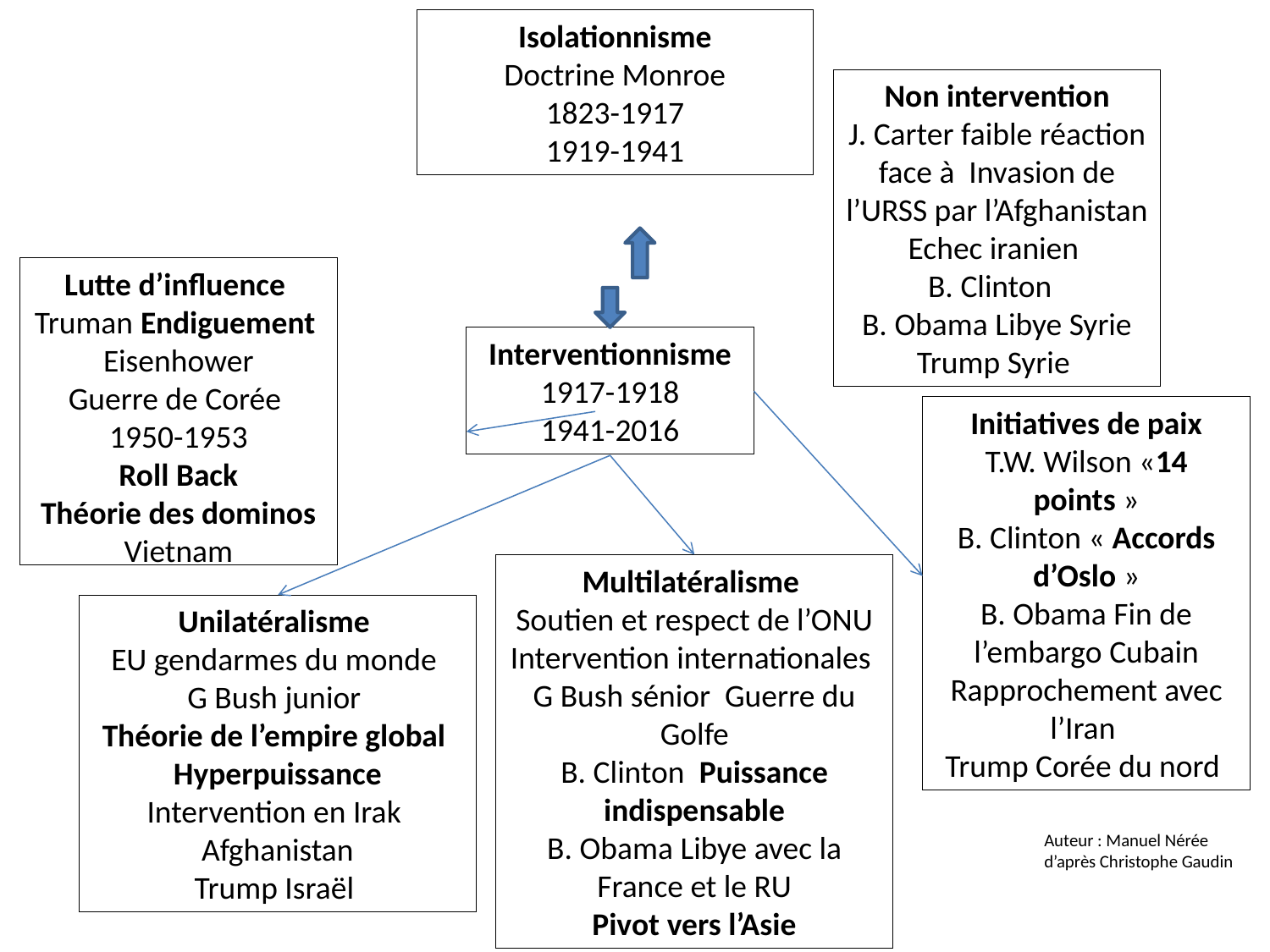

Isolationnisme
Doctrine Monroe
1823-1917
1919-1941
Non intervention
J. Carter faible réaction face à  Invasion de l’URSS par l’Afghanistan
Echec iranien
B. Clinton
B. Obama Libye Syrie
Trump Syrie

Lutte d’influence
Truman Endiguement
Eisenhower
Guerre de Corée
1950-1953
Roll Back
Théorie des dominos
Vietnam

Interventionnisme
1917-1918
1941-2016

Initiatives de paix
T.W. Wilson «14 points »
B. Clinton « Accords d’Oslo »
B. Obama Fin de l’embargo Cubain
Rapprochement avec l’Iran
Trump Corée du nord

Multilatéralisme
Soutien et respect de l’ONU
Intervention internationales
G Bush sénior  Guerre du Golfe
B. Clinton  Puissance indispensable
B. Obama Libye avec la France et le RU
Pivot vers l’Asie
Unilatéralisme
EU gendarmes du monde
G Bush junior
Théorie de l’empire global
Hyperpuissance
Intervention en Irak
Afghanistan
Trump Israël
Auteur : Manuel Nérée d’après Christophe Gaudin